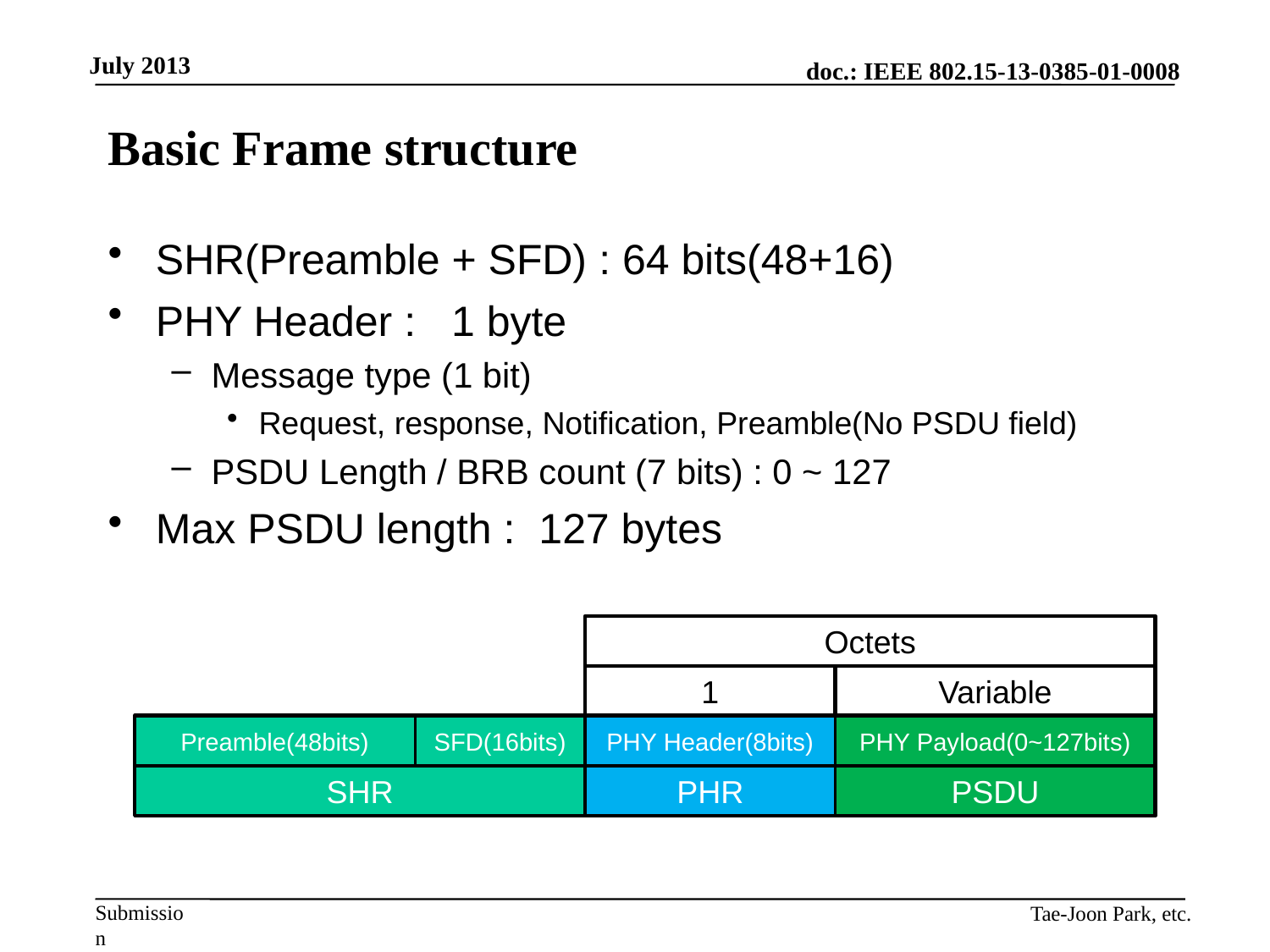

# Basic Frame structure
SHR(Preamble + SFD) : 64 bits(48+16)
PHY Header :   1 byte
Message type (1 bit)
Request, response, Notification, Preamble(No PSDU field)
PSDU Length / BRB count (7 bits) : 0 ~ 127
Max PSDU length :  127 bytes

Octets
1
Variable

Preamble(48bits)
SFD(16bits)
PHY Header(8bits)
PHY Payload(0~127bits)
SHR
PHR
PSDU